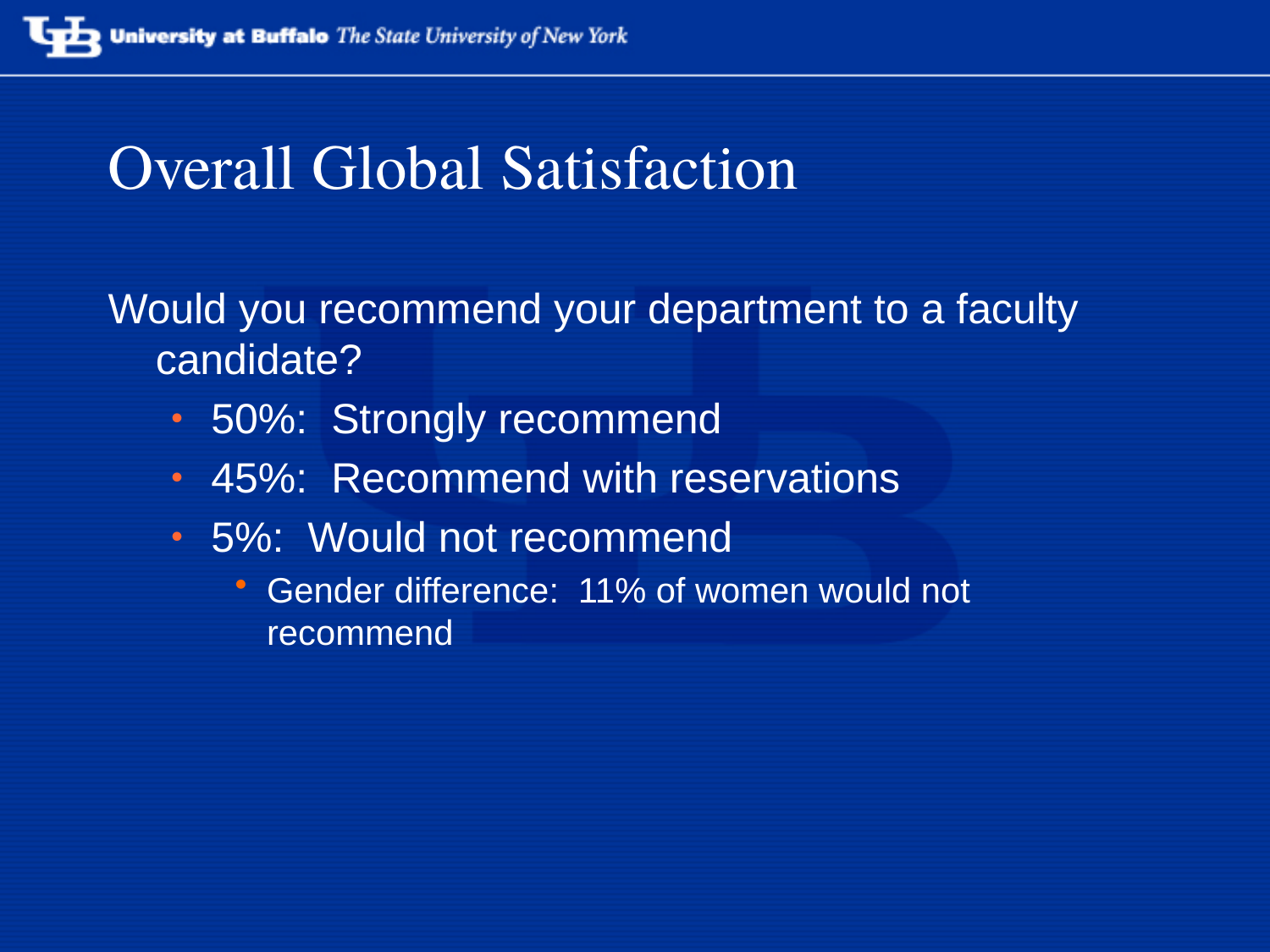

# Overall Global Satisfaction
Would you recommend your department to a faculty candidate?
50%:  Strongly recommend
45%:  Recommend with reservations
5%:  Would not recommend
Gender difference:  11% of women would not recommend